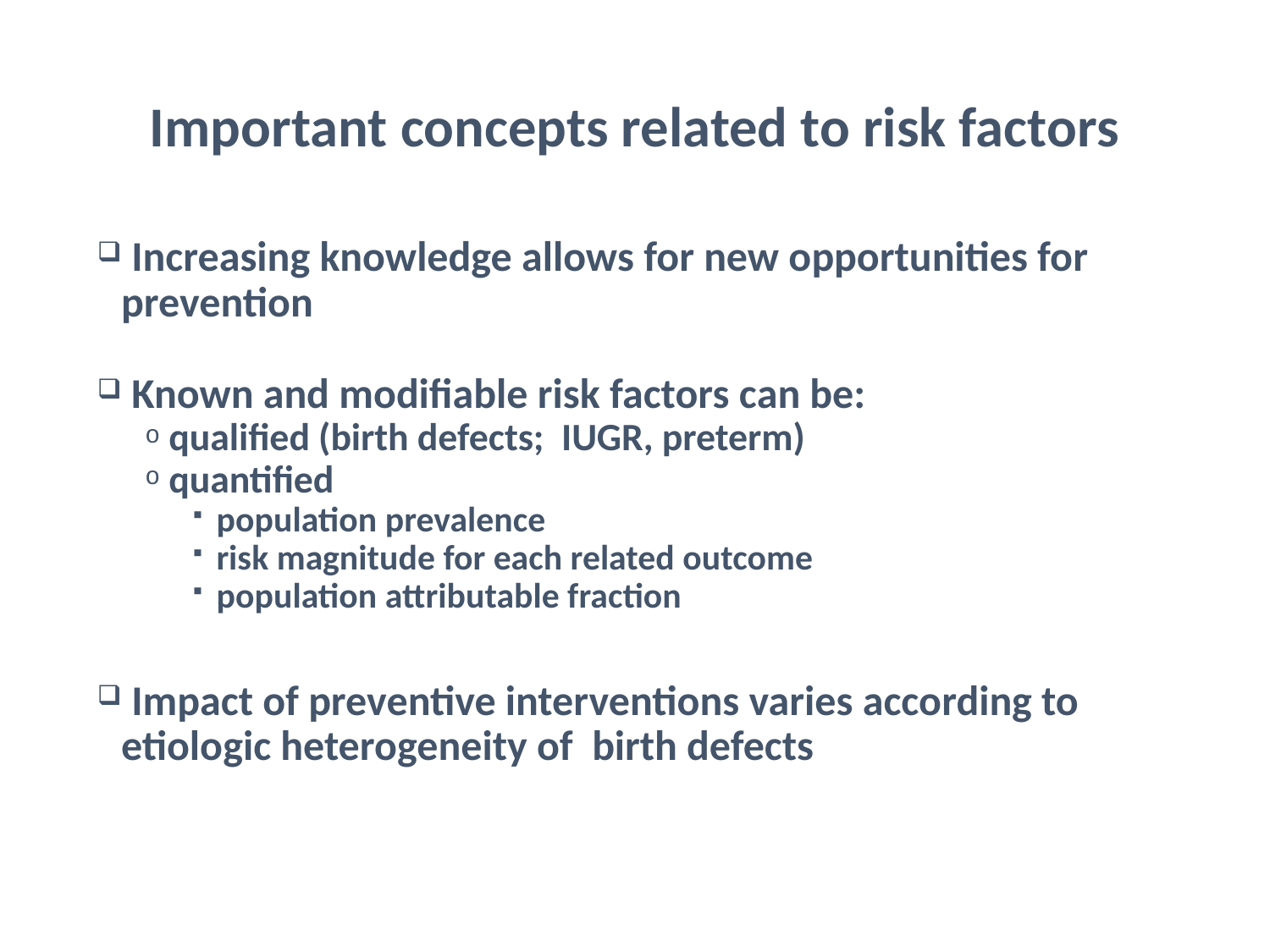

# Important concepts related to risk factors
 Increasing knowledge allows for new opportunities for prevention

 Known and modifiable risk factors can be:
qualified (birth defects;  IUGR, preterm)
quantified
population prevalence
risk magnitude for each related outcome
population attributable fraction

 Impact of preventive interventions varies according to etiologic heterogeneity of  birth defects